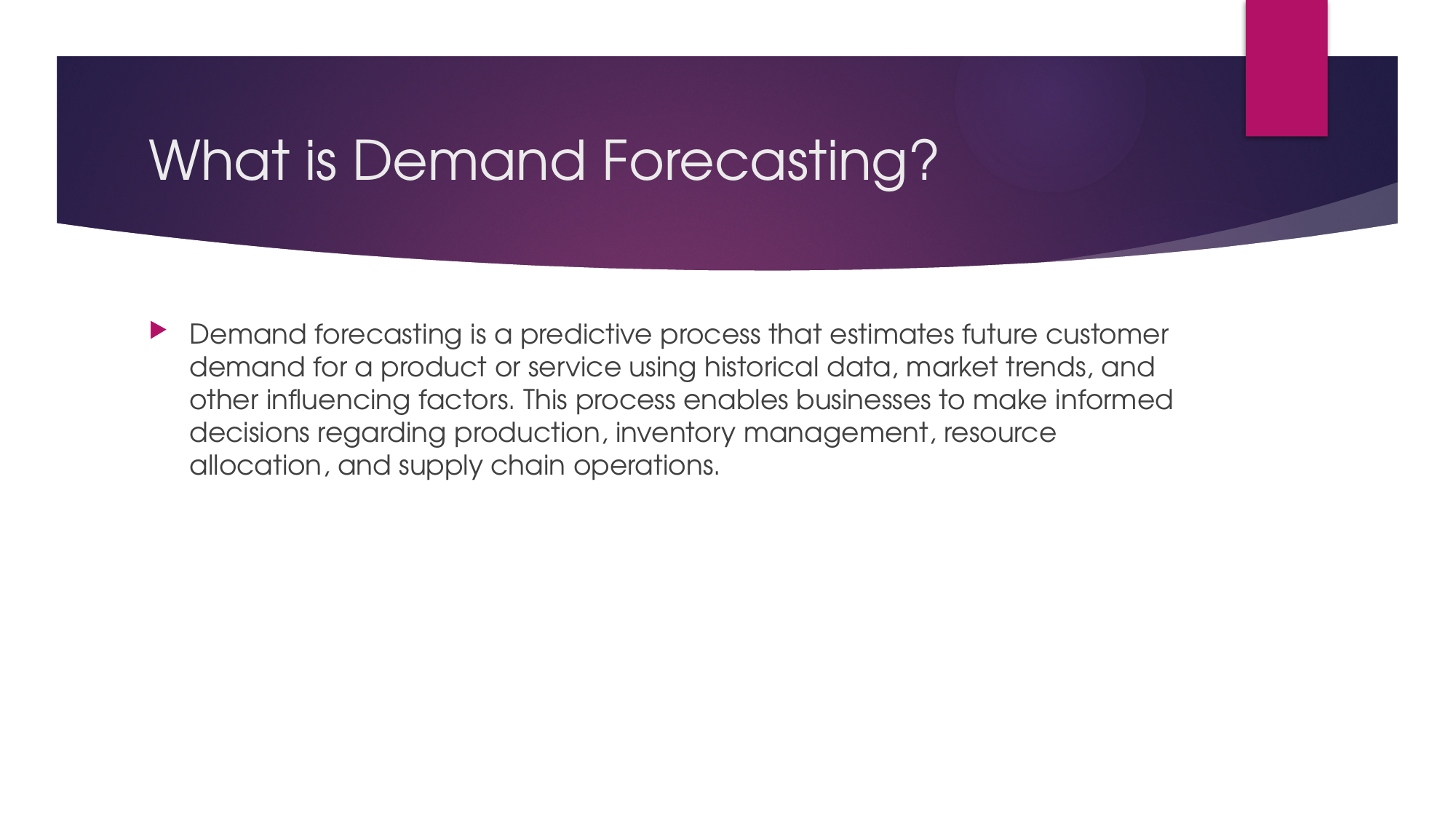

# What is Demand Forecasting?
Demand forecasting is a predictive process that estimates future customer demand for a product or service using historical data, market trends, and other influencing factors. This process enables businesses to make informed decisions regarding production, inventory management, resource allocation, and supply chain operations.